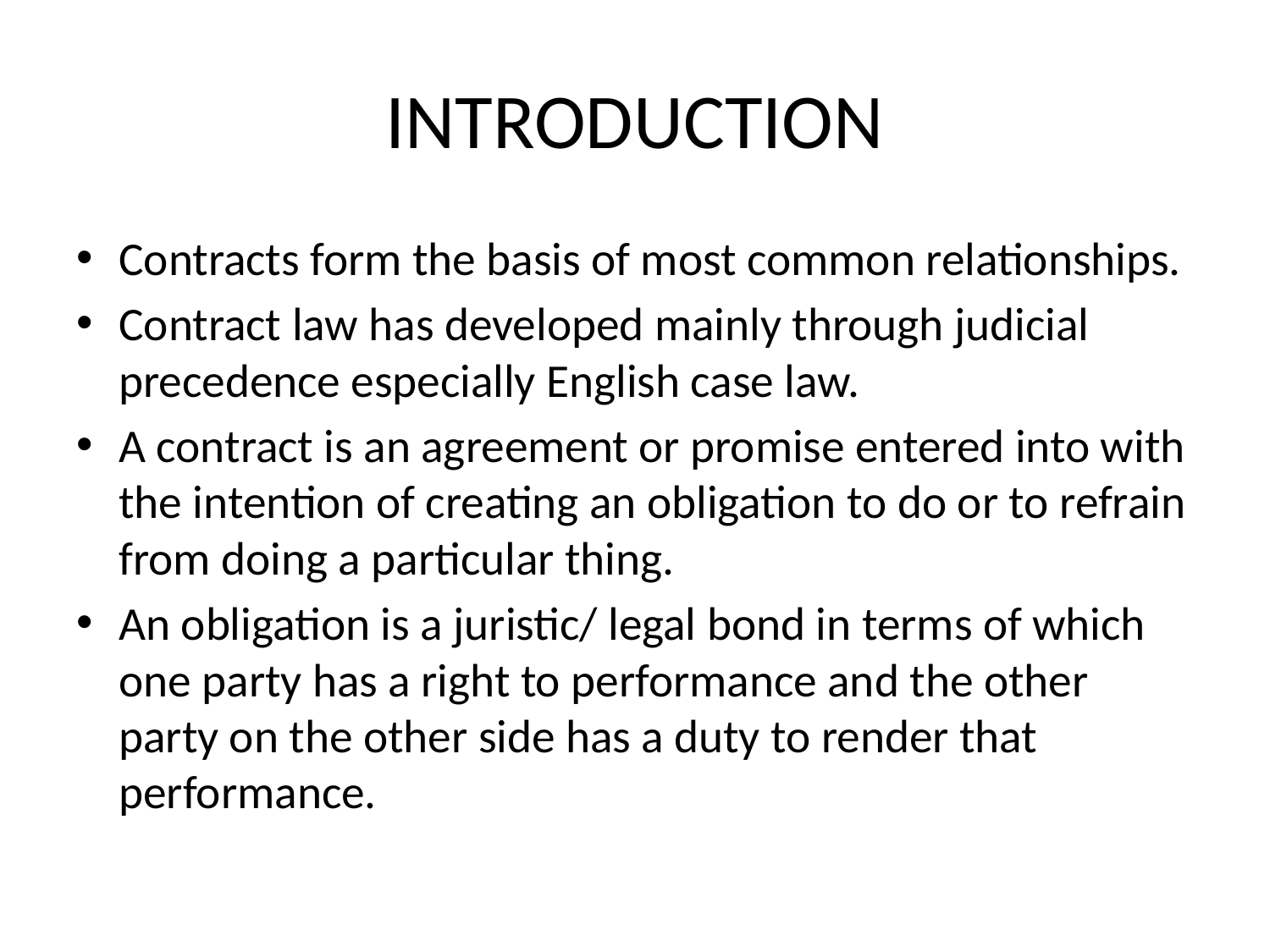

# INTRODUCTION
Contracts form the basis of most common relationships.
Contract law has developed mainly through judicial precedence especially English case law.
A contract is an agreement or promise entered into with the intention of creating an obligation to do or to refrain from doing a particular thing.
An obligation is a juristic/ legal bond in terms of which one party has a right to performance and the other party on the other side has a duty to render that performance.